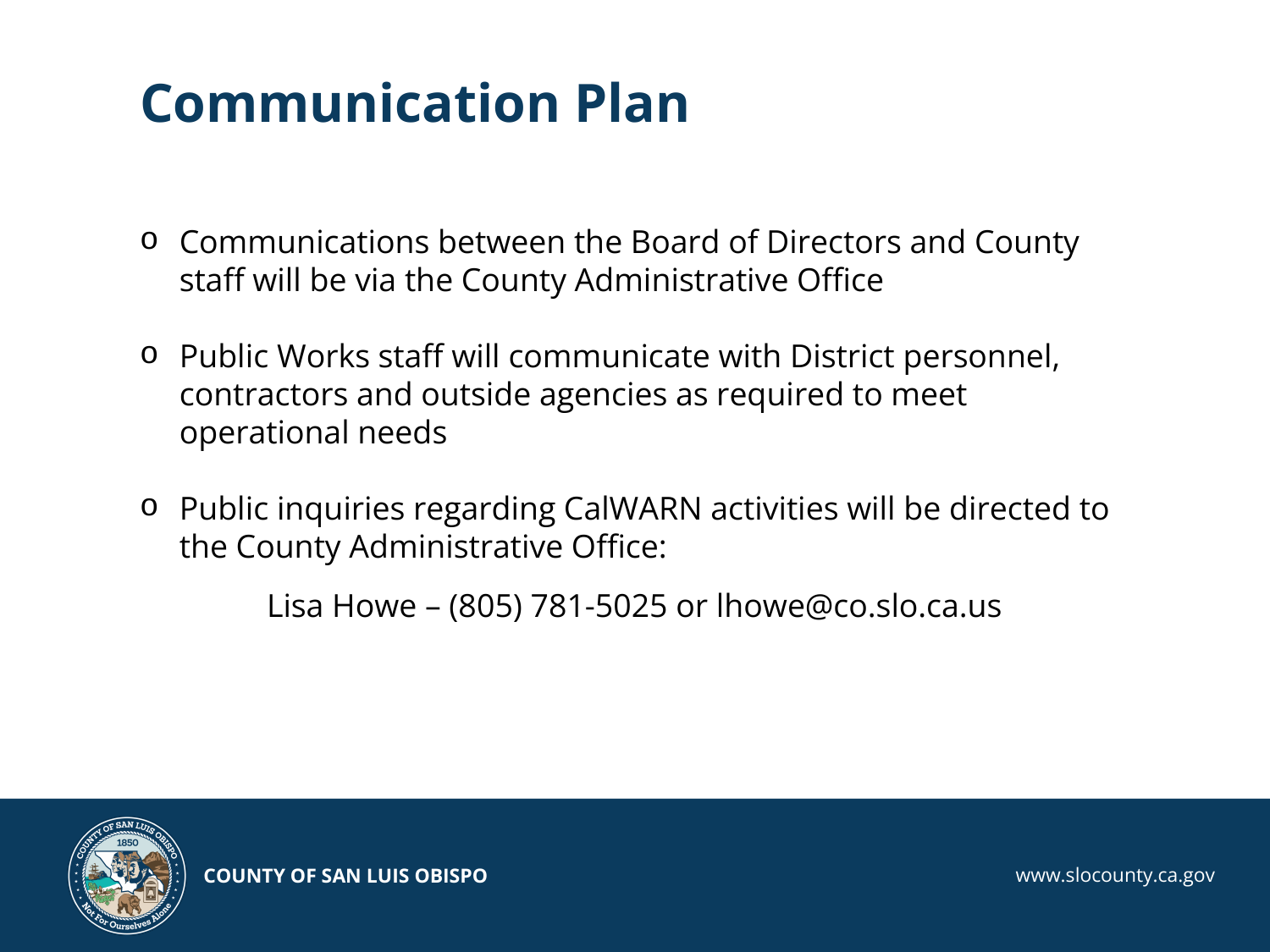

Communication Plan

Communications between the Board of Directors and County staff will be via the County Administrative Office

Public Works staff will communicate with District personnel, contractors and outside agencies as required to meet operational needs

Public inquiries regarding CalWARN activities will be directed to the County Administrative Office:
	Lisa Howe – (805) 781-5025 or lhowe@co.slo.ca.us